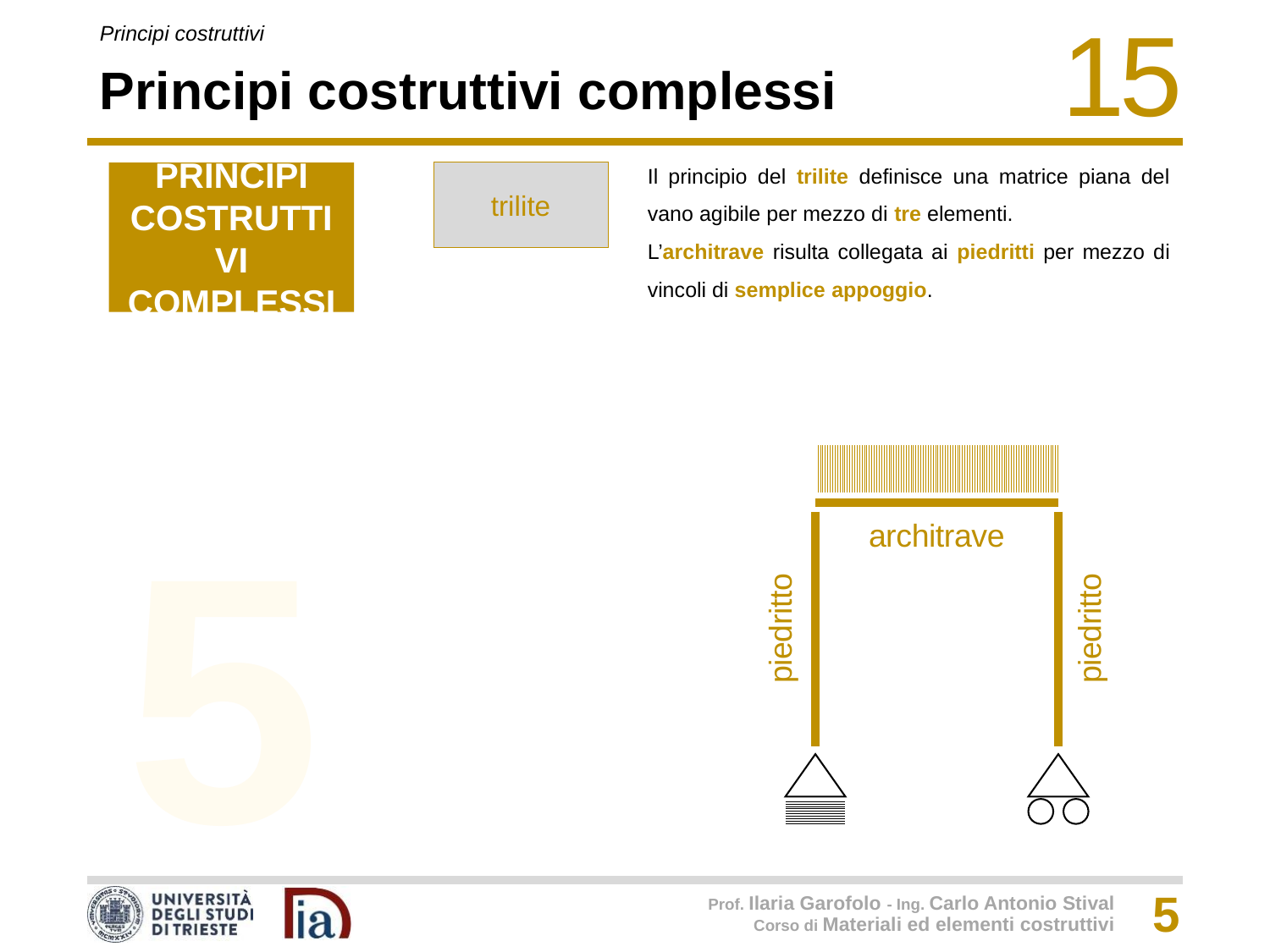

# Principi costruttivi complessi
Il principio del trilite definisce una matrice piana del vano agibile per mezzo di tre elementi.
L’architrave risulta collegata ai piedritti per mezzo di vincoli di semplice appoggio.
trilite
PRINCIPI COSTRUTTIVI COMPLESSI

architrave
piedritto
piedritto